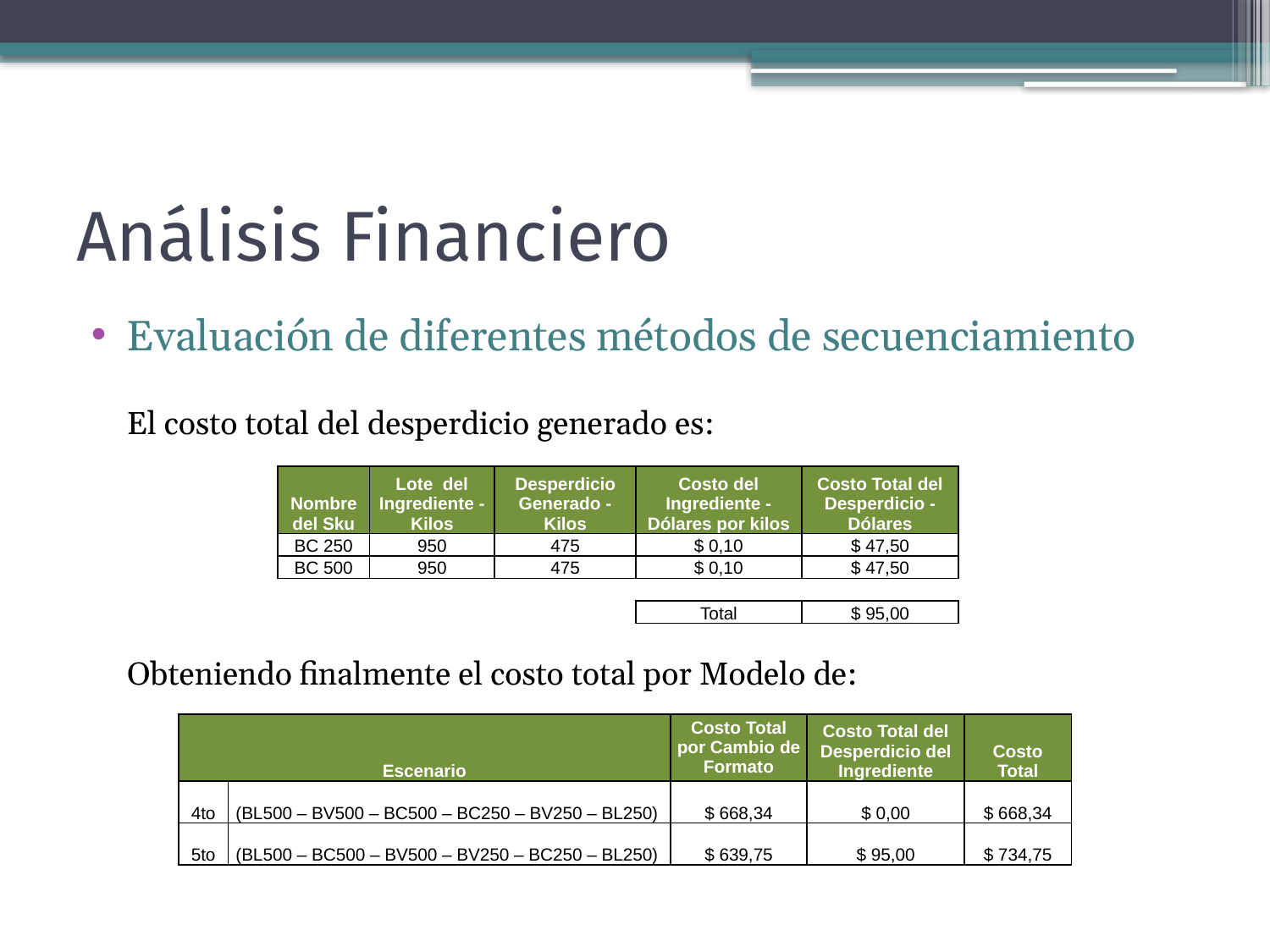

# Análisis Financiero
Evaluación de diferentes métodos de secuenciamiento

	El costo total del desperdicio generado es:

	Obteniendo finalmente el costo total por Modelo de:

| Nombre del Sku | Lote del Ingrediente - Kilos | Desperdicio Generado - Kilos | Costo del Ingrediente - Dólares por kilos | Costo Total del Desperdicio - Dólares |
| --- | --- | --- | --- | --- |
| BC 250 | 950 | 475 | $ 0,10 | $ 47,50 |
| BC 500 | 950 | 475 | $ 0,10 | $ 47,50 |
|  |  |  |  |  |
|  |  |  | Total | $ 95,00 |
| Escenario |  | Costo Total por Cambio de Formato | Costo Total del Desperdicio del Ingrediente | Costo Total |
| --- | --- | --- | --- | --- |
| 4to | (BL500 – BV500 – BC500 – BC250 – BV250 – BL250) | $ 668,34 | $ 0,00 | $ 668,34 |
| 5to | (BL500 – BC500 – BV500 – BV250 – BC250 – BL250) | $ 639,75 | $ 95,00 | $ 734,75 |